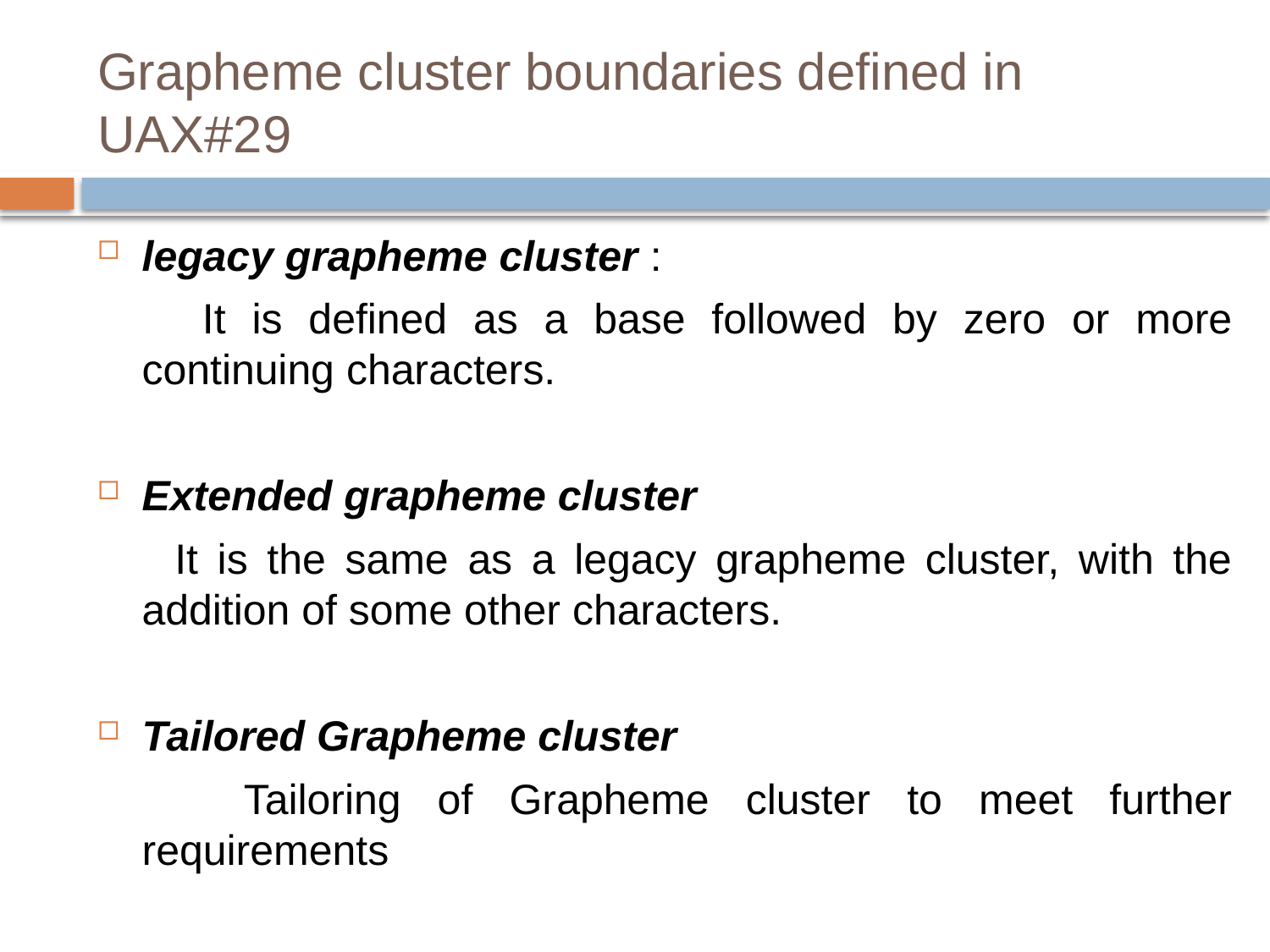

# Grapheme cluster boundaries defined in UAX#29
legacy grapheme cluster :
    It is defined as a base followed by zero or more continuing characters.

Extended grapheme cluster
    It is the same as a legacy grapheme cluster, with the addition of some other characters.

Tailored Grapheme cluster
    Tailoring of Grapheme cluster to meet further requirements